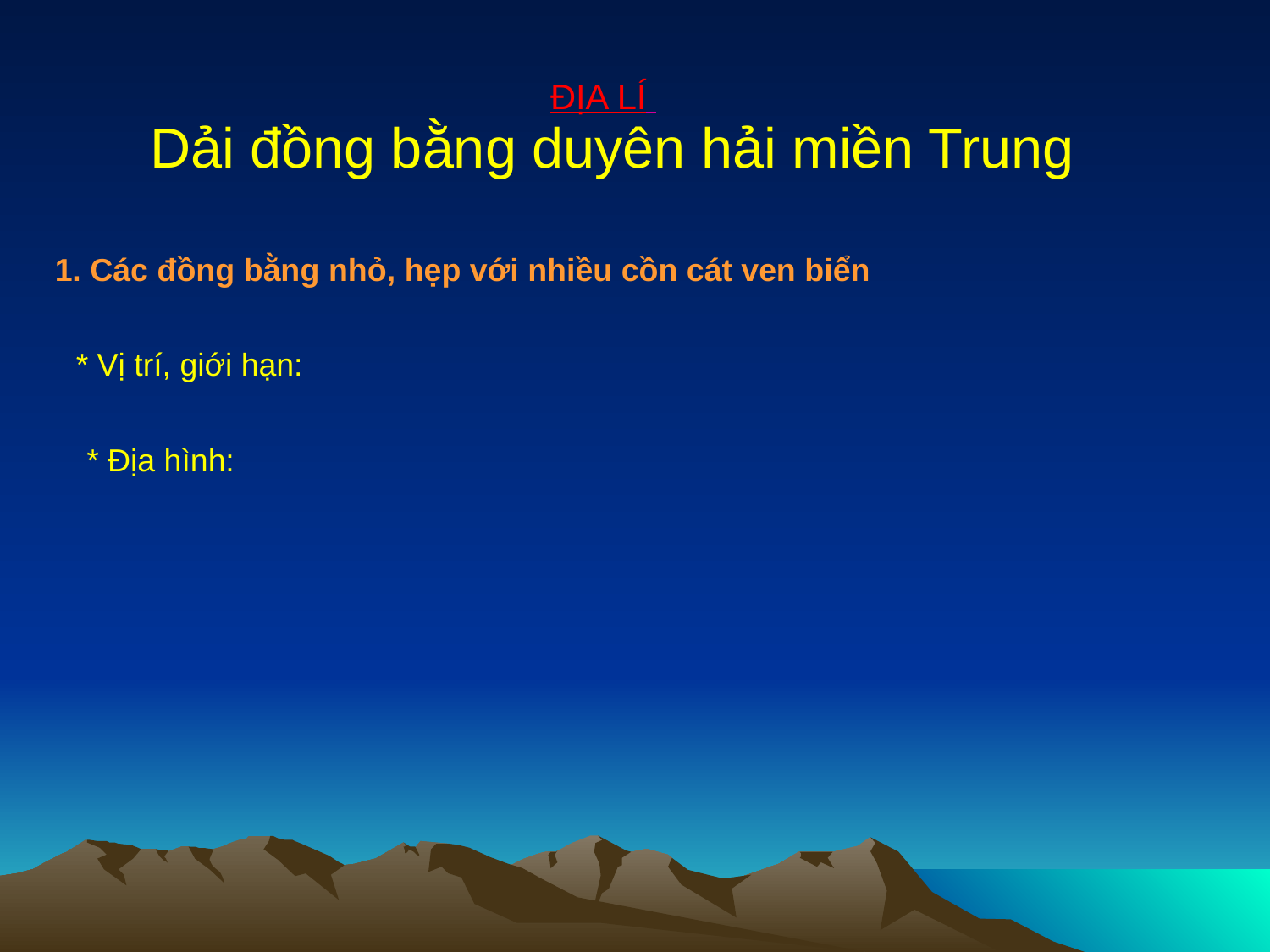

ĐỊA LÍ
Dải đồng bằng duyên hải miền Trung

1. Các đồng bằng nhỏ, hẹp với nhiều cồn cát ven biển
* Vị trí, giới hạn:
* Địa hình: